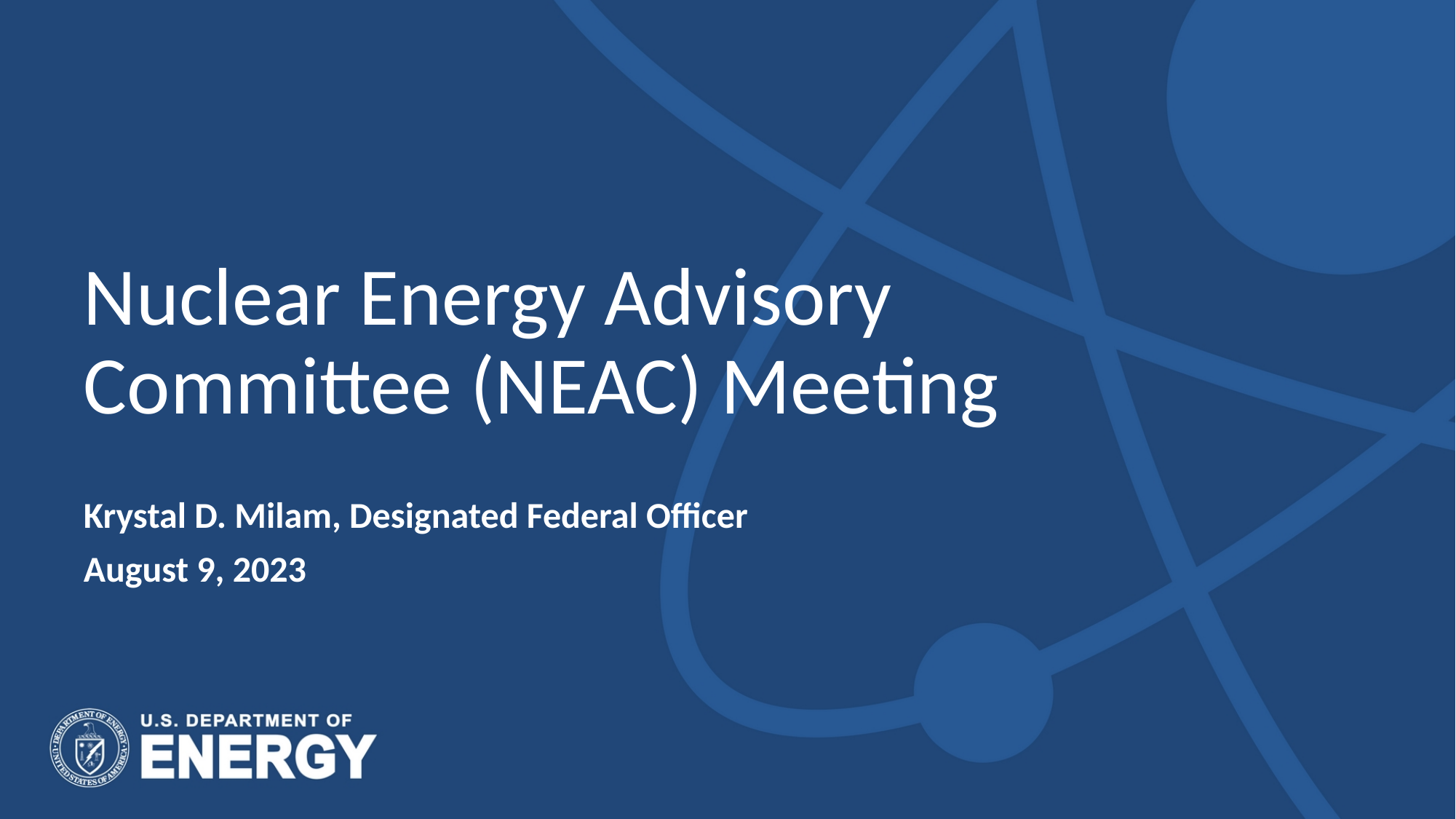

# Nuclear Energy Advisory Committee (NEAC) Meeting

Krystal D. Milam, Designated Federal Officer
August 9, 2023